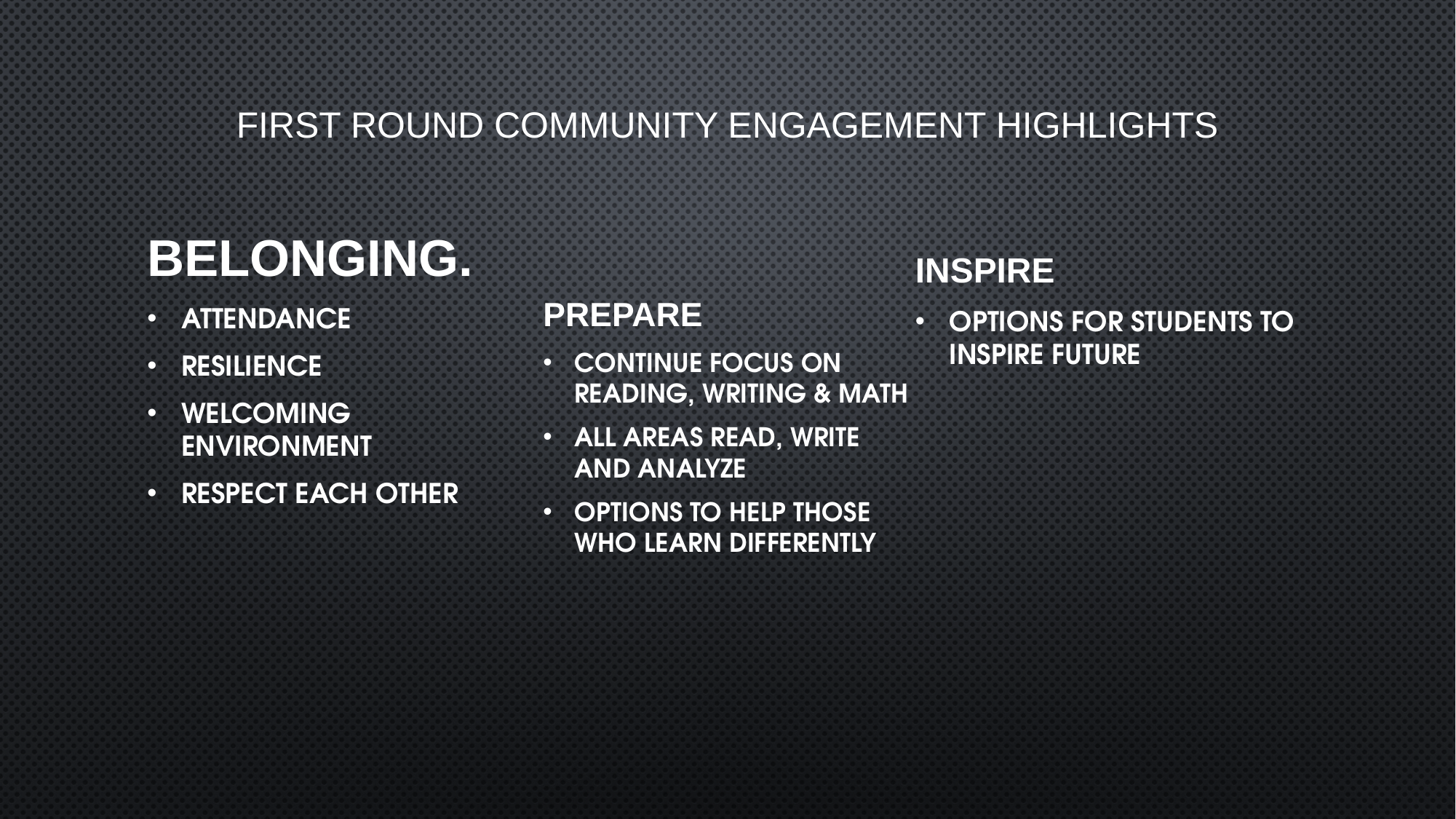

# First Round Community Engagement Highlights
belonging.
Attendance
Resilience
Welcoming Environment
Respect each other

PREPARE
Continue focus on Reading, Writing & math
All areas read, write and analyze
Options to help those who learn differently

Inspire
Options for Students to inspire future